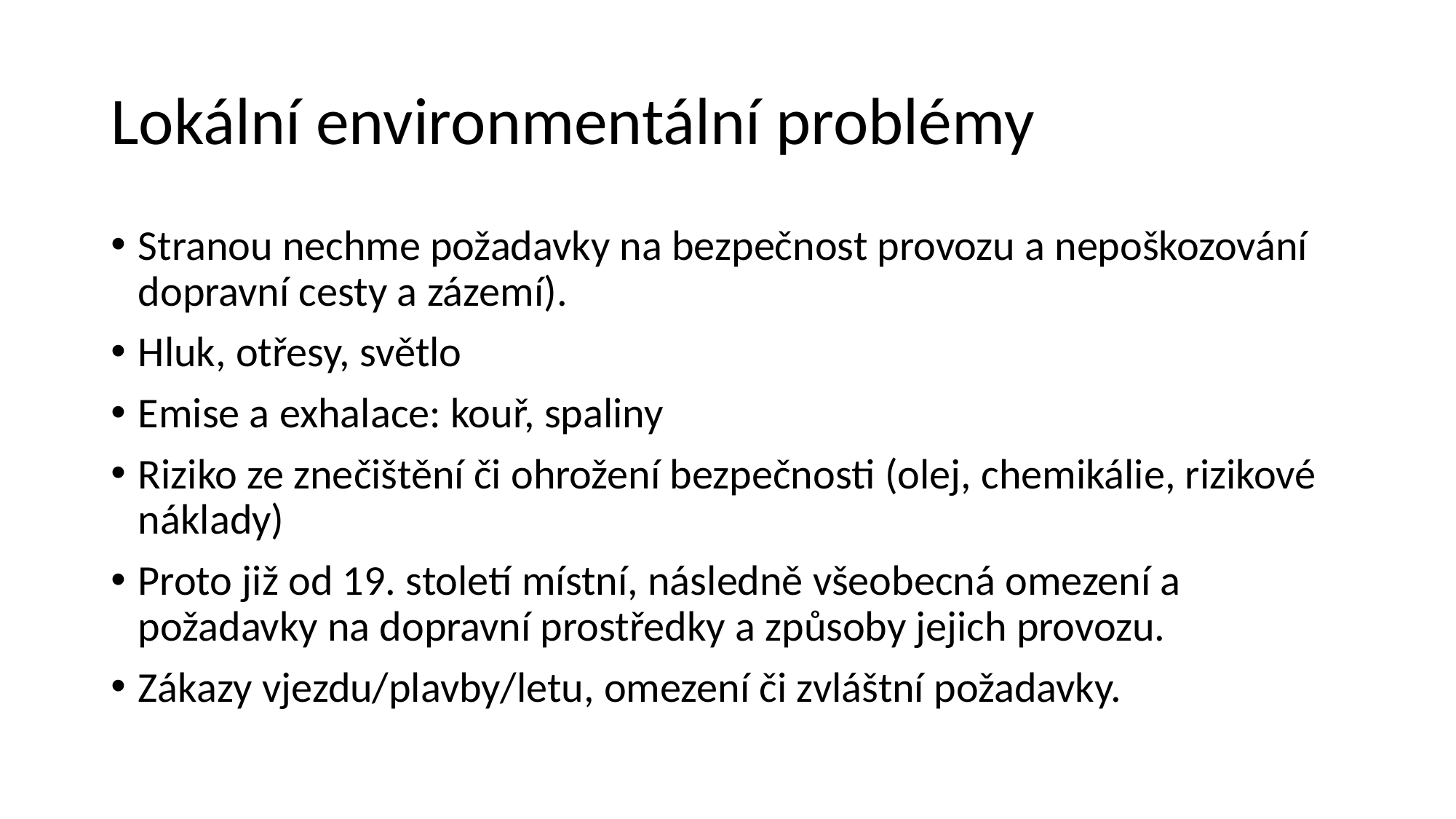

# Lokální environmentální problémy
Stranou nechme požadavky na bezpečnost provozu a nepoškozování dopravní cesty a zázemí).
Hluk, otřesy, světlo
Emise a exhalace: kouř, spaliny
Riziko ze znečištění či ohrožení bezpečnosti (olej, chemikálie, rizikové náklady)
Proto již od 19. století místní, následně všeobecná omezení a požadavky na dopravní prostředky a způsoby jejich provozu.
Zákazy vjezdu/plavby/letu, omezení či zvláštní požadavky.